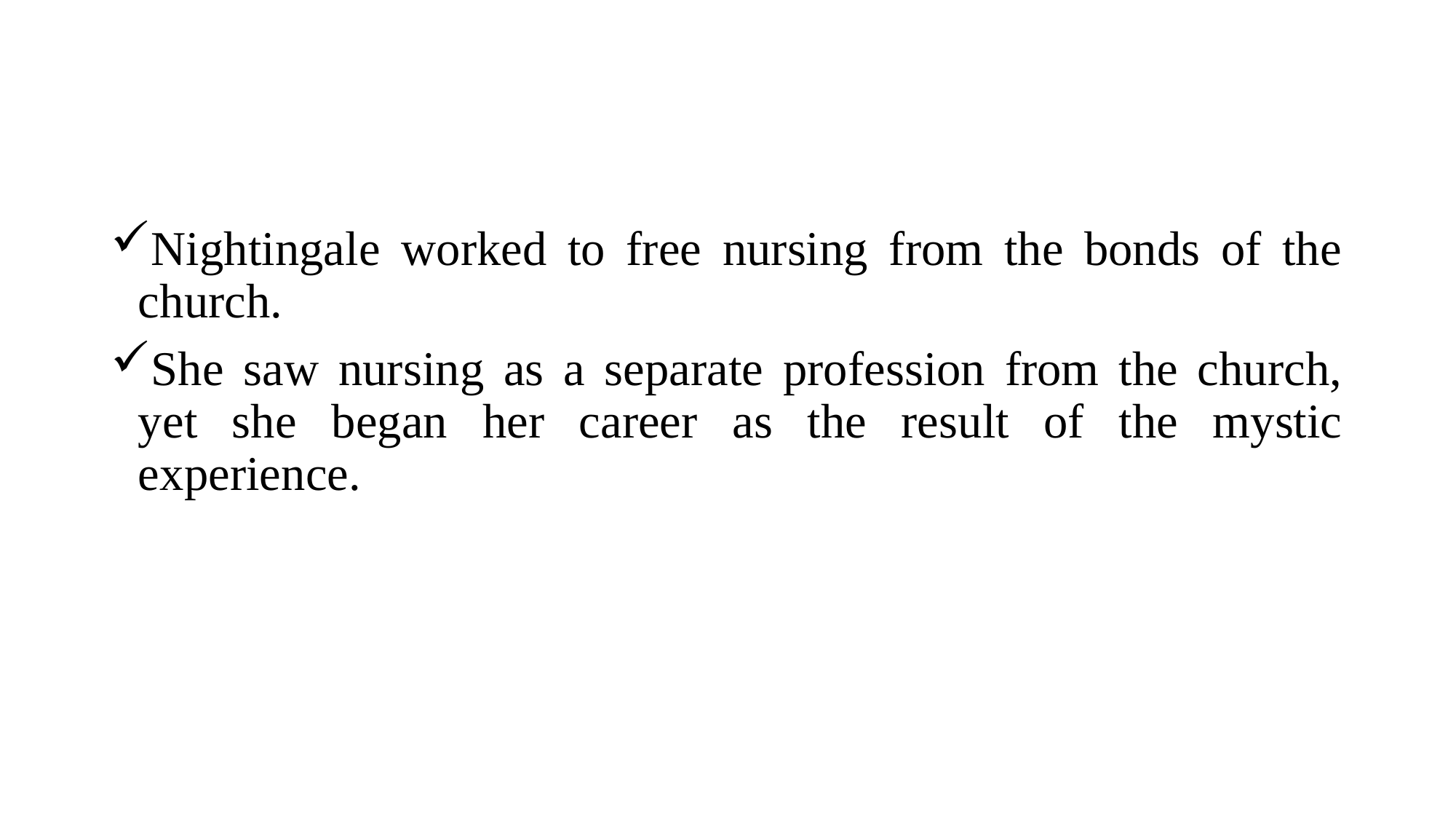

Nightingale worked to free nursing from the bonds of the church.
She saw nursing as a separate profession from the church, yet she began her career as the result of the mystic experience.